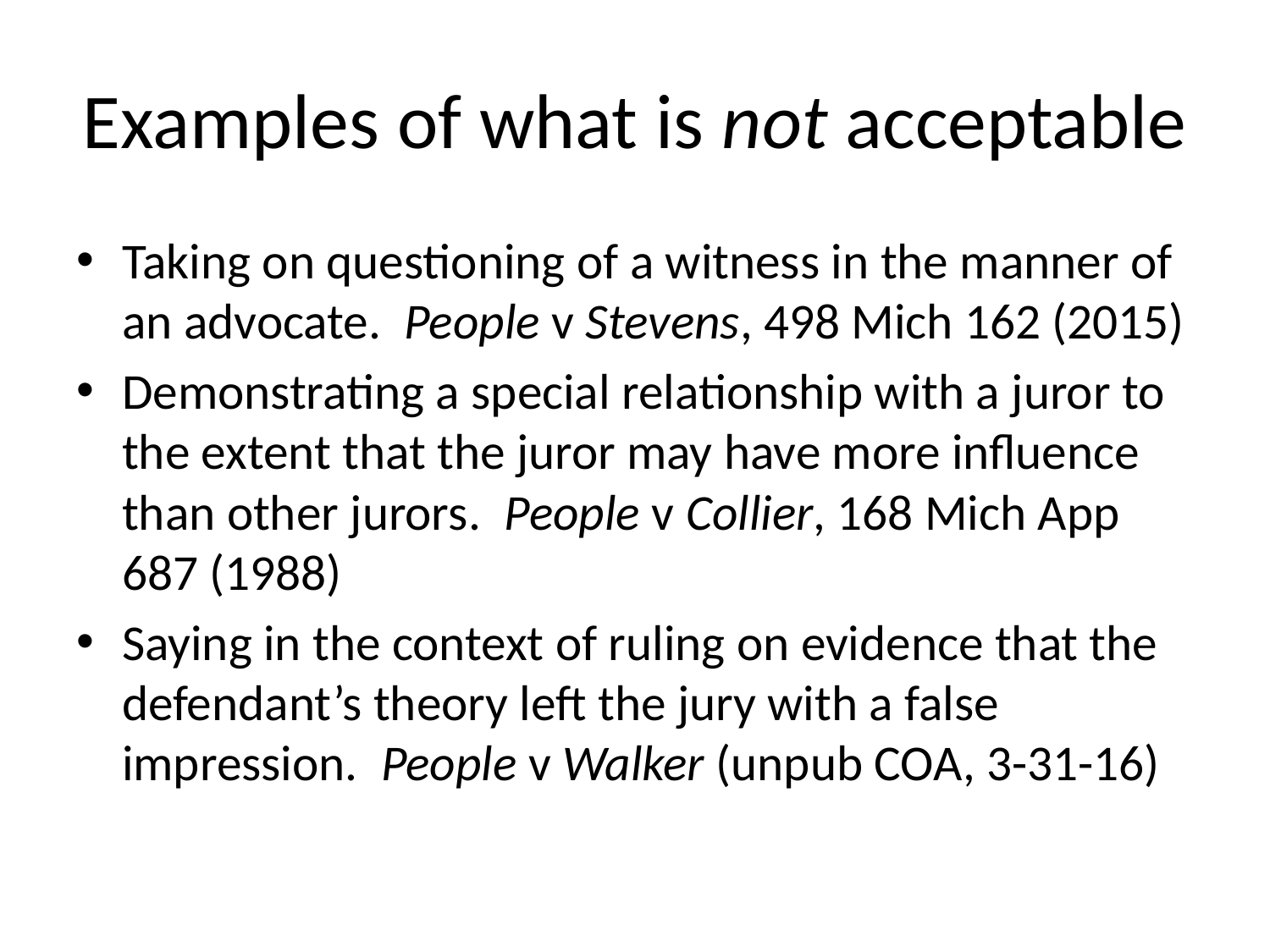

# Examples of what is not acceptable
Taking on questioning of a witness in the manner of an advocate.  People v Stevens, 498 Mich 162 (2015)
Demonstrating a special relationship with a juror to the extent that the juror may have more influence than other jurors.  People v Collier, 168 Mich App 687 (1988)
Saying in the context of ruling on evidence that the defendant’s theory left the jury with a false impression.  People v Walker (unpub COA, 3-31-16)